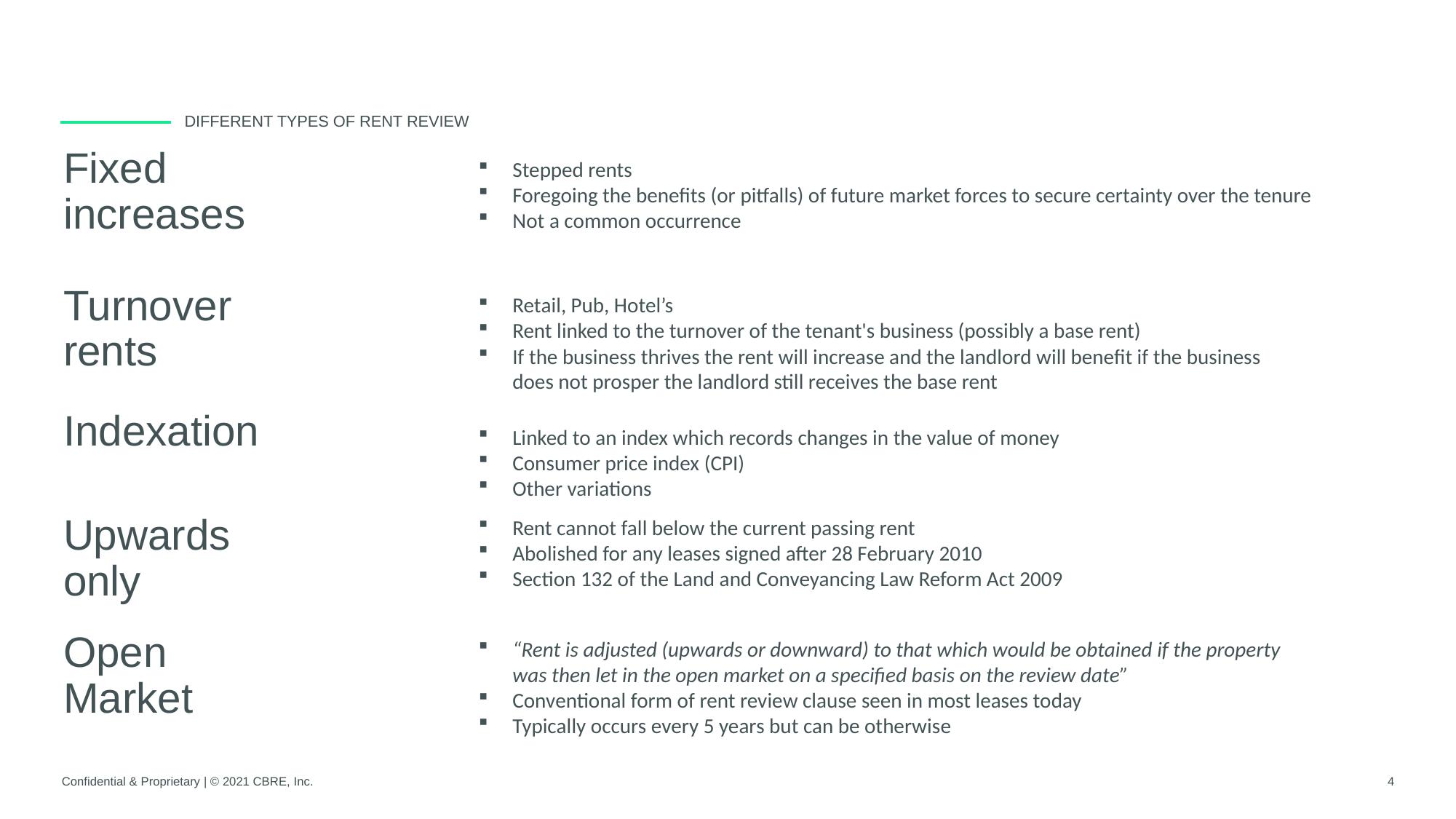

Different types of rent review
# Fixed increases
Stepped rents
Foregoing the benefits (or pitfalls) of future market forces to secure certainty over the tenure
Not a common occurrence
Turnover rents
Retail, Pub, Hotel’s
Rent linked to the turnover of the tenant's business (possibly a base rent)
If the business thrives the rent will increase and the landlord will benefit if the business does not prosper the landlord still receives the base rent
Indexation
Linked to an index which records changes in the value of money
Consumer price index (CPI)
Other variations
Rent cannot fall below the current passing rent
Abolished for any leases signed after 28 February 2010
Section 132 of the Land and Conveyancing Law Reform Act 2009

Upwards only
Open Market
“Rent is adjusted (upwards or downward) to that which would be obtained if the property was then let in the open market on a specified basis on the review date”
Conventional form of rent review clause seen in most leases today
Typically occurs every 5 years but can be otherwise